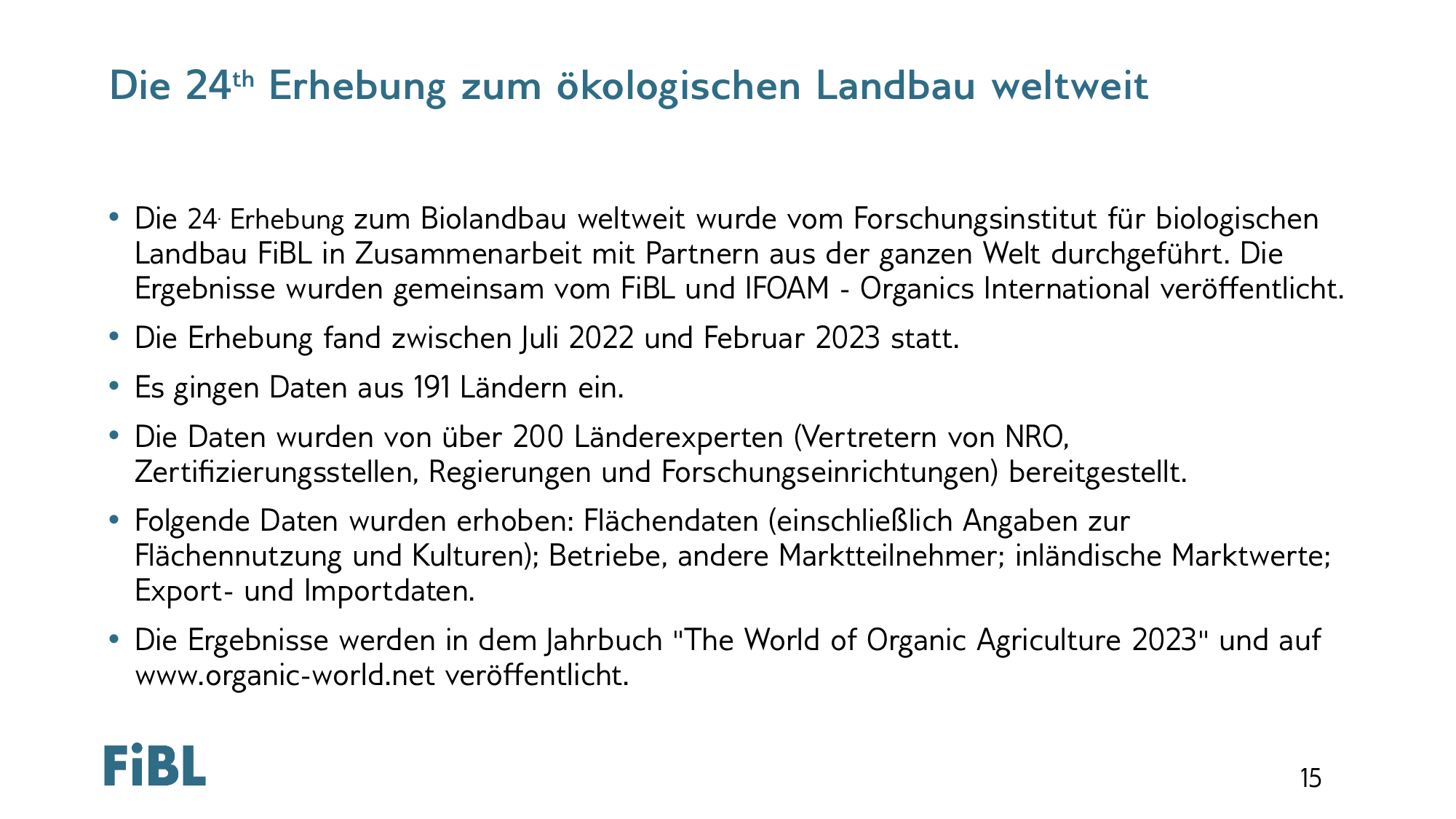

# Die 24th Erhebung zum ökologischen Landbau weltweit
Die 24. Erhebung zum Biolandbau weltweit wurde vom Forschungsinstitut für biologischen Landbau FiBL in Zusammenarbeit mit Partnern aus der ganzen Welt durchgeführt. Die Ergebnisse wurden gemeinsam vom FiBL und IFOAM - Organics International veröffentlicht.
Die Erhebung fand zwischen Juli 2022 und Februar 2023 statt.
Es gingen Daten aus 191 Ländern ein.
Die Daten wurden von über 200 Länderexperten (Vertretern von NRO, Zertifizierungsstellen, Regierungen und Forschungseinrichtungen) bereitgestellt.
Folgende Daten wurden erhoben: Flächendaten (einschließlich Angaben zur Flächennutzung und Kulturen); Betriebe, andere Marktteilnehmer; inländische Marktwerte; Export- und Importdaten.
Die Ergebnisse werden in dem Jahrbuch "The World of Organic Agriculture 2023" und auf www.organic-world.net veröffentlicht.